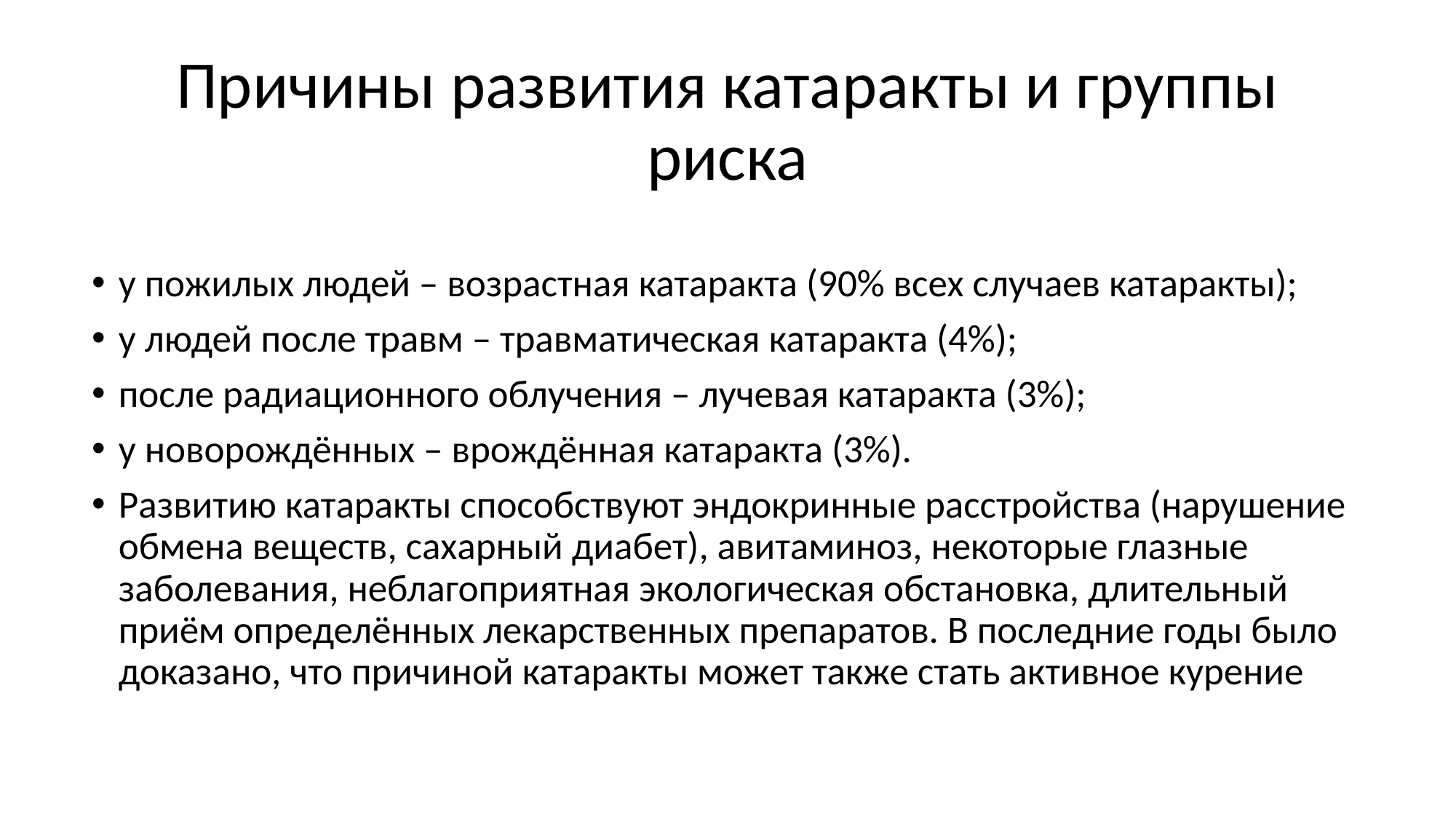

# Причины развития катаракты и группы риска
у пожилых людей – возрастная катаракта (90% всех случаев катаракты);
у людей после травм – травматическая катаракта (4%);
после радиационного облучения – лучевая катаракта (3%);
у новорождённых – врождённая катаракта (3%).
Развитию катаракты способствуют эндокринные расстройства (нарушение обмена веществ, сахарный диабет), авитаминоз, некоторые глазные заболевания, неблагоприятная экологическая обстановка, длительный приём определённых лекарственных препаратов. В последние годы было доказано, что причиной катаракты может также стать активное курение